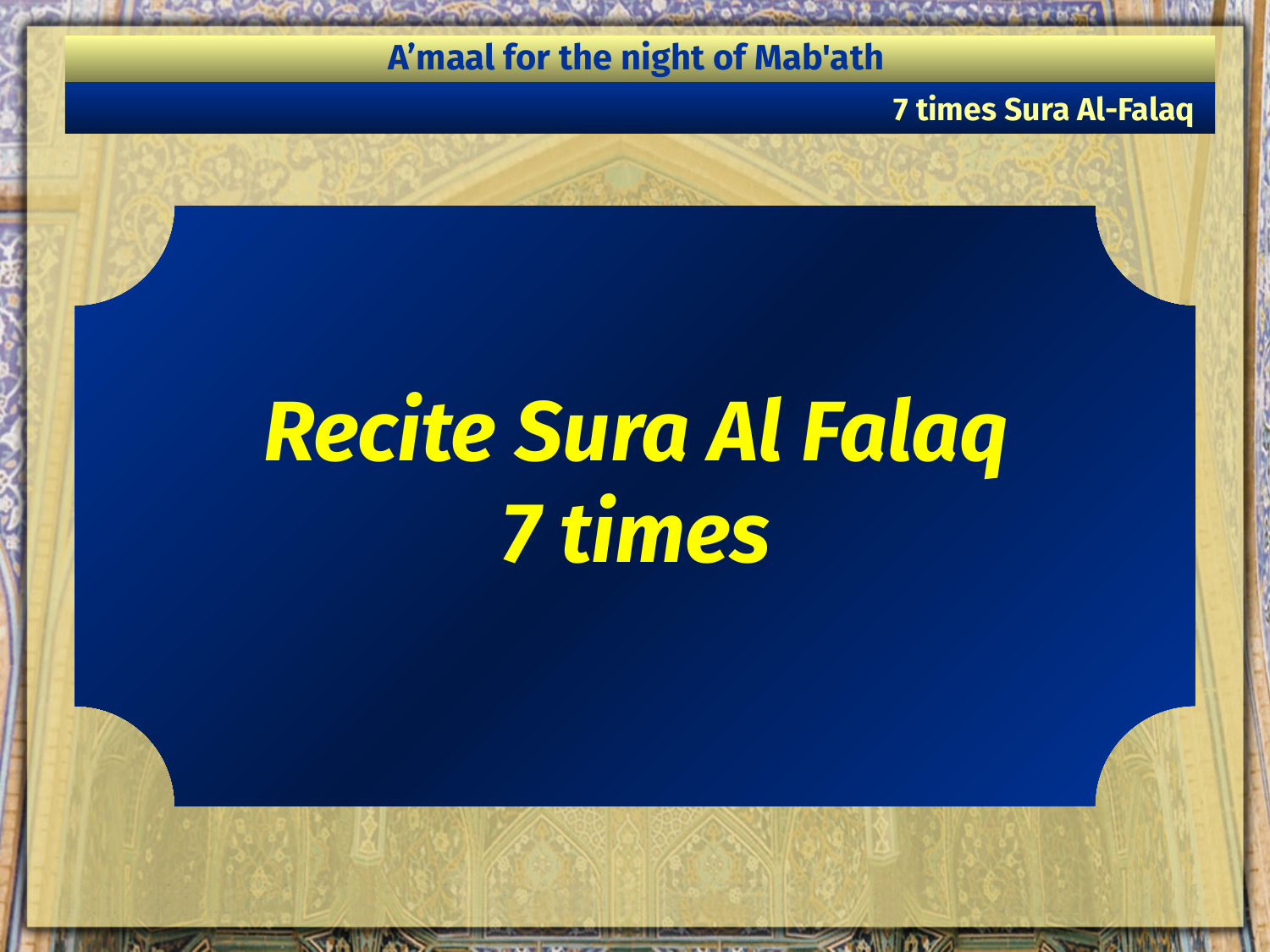

A’maal for the night of Mab'ath
7 times Sura Al-Falaq

Recite Sura Al Falaq
7 times